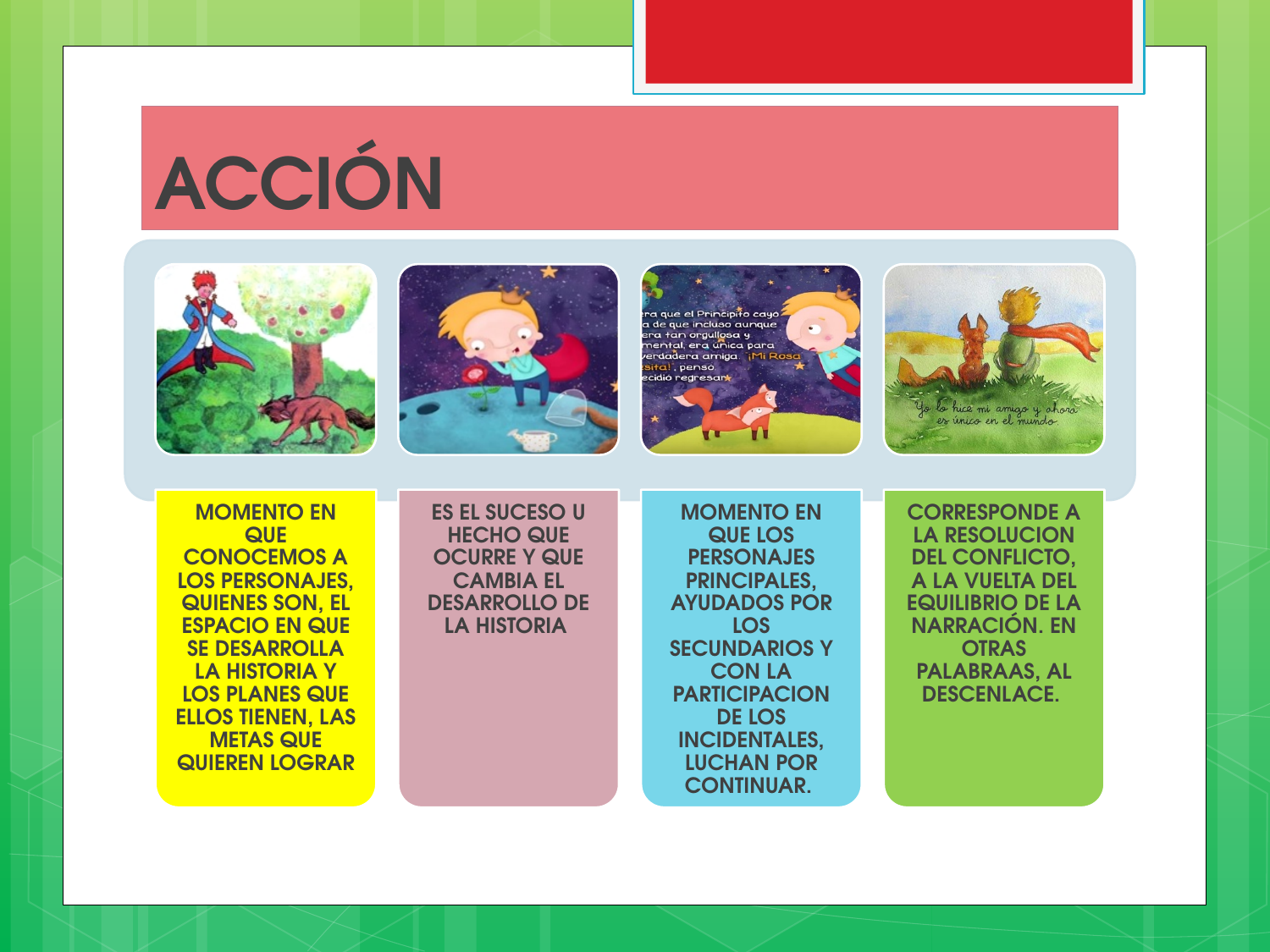

# ACCIÓN
MOMENTO EN QUE CONOCEMOS A LOS PERSONAJES, QUIENES SON, EL ESPACIO EN QUE SE DESARROLLA LA HISTORIA Y LOS PLANES QUE ELLOS TIENEN, LAS METAS QUE QUIEREN LOGRAR
ES EL SUCESO U HECHO QUE OCURRE Y QUE CAMBIA EL DESARROLLO DE LA HISTORIA
MOMENTO EN QUE LOS PERSONAJES PRINCIPALES, AYUDADOS POR LOS SECUNDARIOS Y CON LA PARTICIPACION DE LOS INCIDENTALES, LUCHAN POR CONTINUAR.
CORRESPONDE A LA RESOLUCION DEL CONFLICTO, A LA VUELTA DEL EQUILIBRIO DE LA NARRACIÓN. EN OTRAS PALABRAAS, AL DESCENLACE.